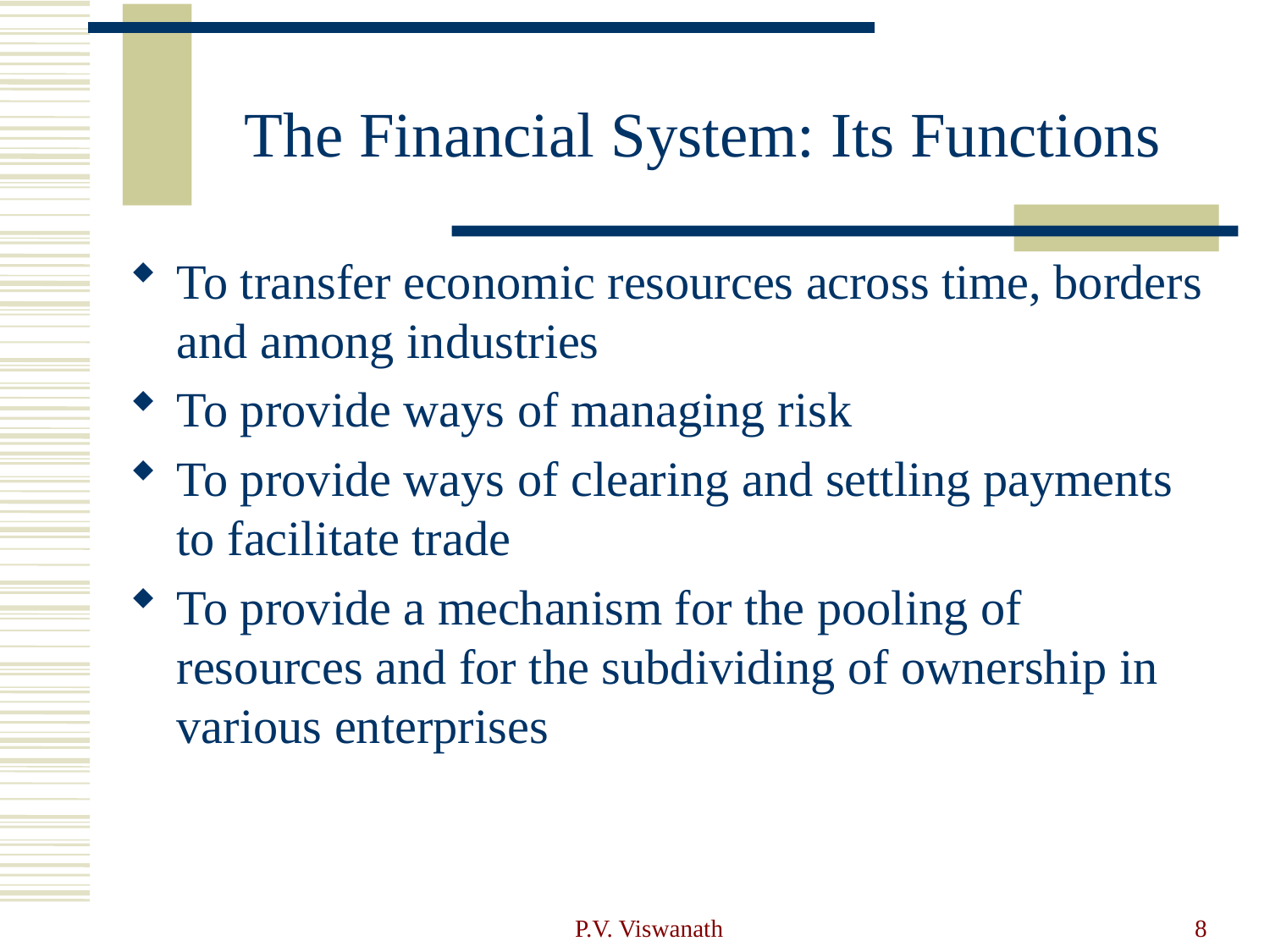

# The Financial System: Its Functions
To transfer economic resources across time, borders and among industries
To provide ways of managing risk
To provide ways of clearing and settling payments to facilitate trade
To provide a mechanism for the pooling of resources and for the subdividing of ownership in various enterprises
P.V. Viswanath
8